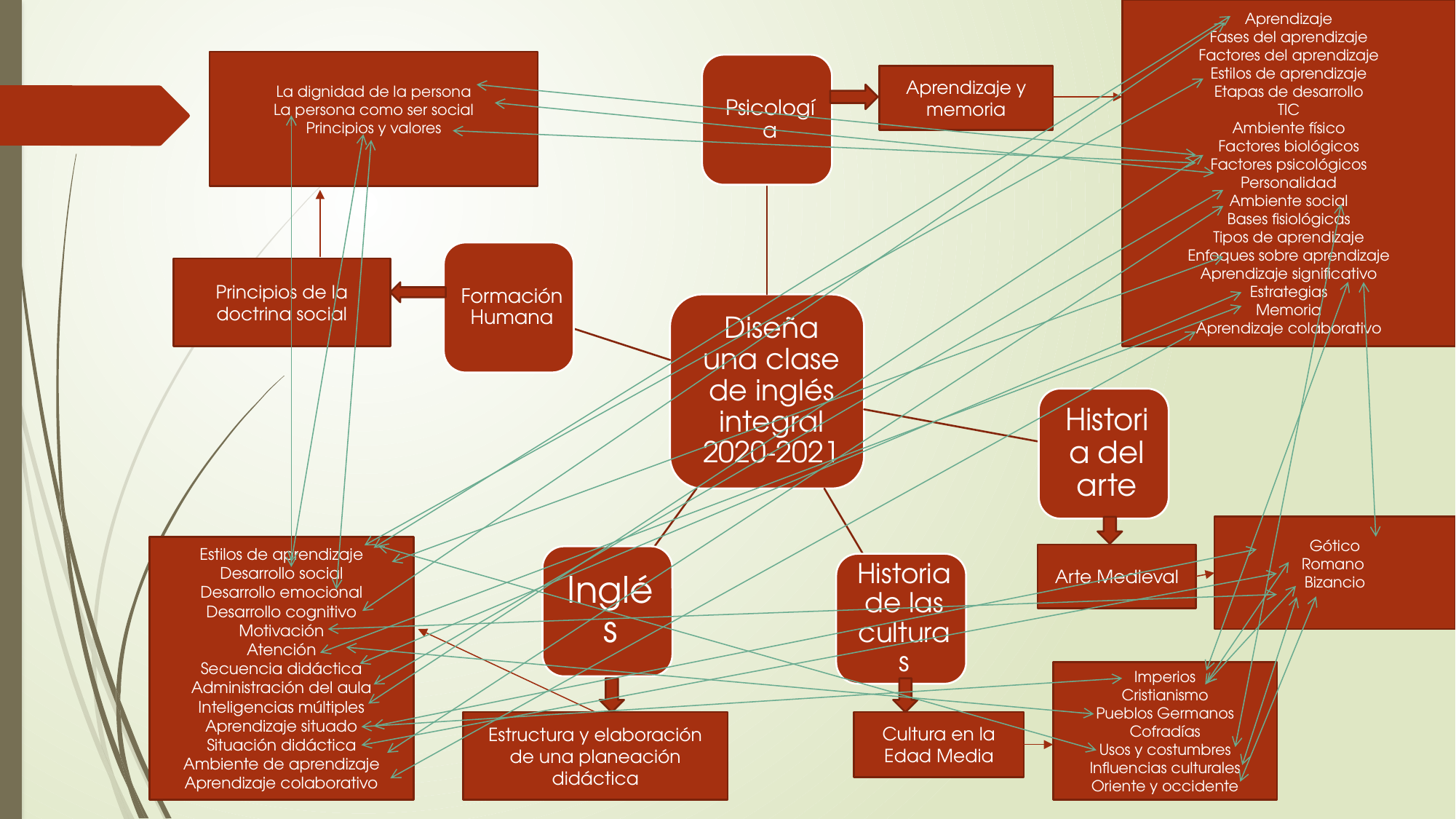

Aprendizaje
Fases del aprendizaje
Factores del aprendizaje
Estilos de aprendizaje
Etapas de desarrollo
TIC
Ambiente físico
Factores biológicos
Factores psicológicos
Personalidad
Ambiente social
Bases fisiológicas
Tipos de aprendizaje
Enfoques sobre aprendizaje
Aprendizaje significativo
Estrategias
Memoria
Aprendizaje colaborativo
Diseña una clase de inglés integral 2020-2021
Psicología
Historia del arte
Historia de las culturas
Inglés
Formación Humana
La dignidad de la persona
La persona como ser social
Principios y valores

Aprendizaje y memoria

Principios de la doctrina social

Gótico
Romano
Bizancio

Estilos de aprendizaje
Desarrollo social
Desarrollo emocional
Desarrollo cognitivo
Motivación
Atención
Secuencia didáctica
Administración del aula
Inteligencias múltiples
Aprendizaje situado
Situación didáctica
Ambiente de aprendizaje
Aprendizaje colaborativo
Arte Medieval
Imperios
Cristianismo
Pueblos Germanos
Cofradías
Usos y costumbres
Influencias culturales
Oriente y occidente

Estructura y elaboración de una planeación didáctica
Cultura en la Edad Media